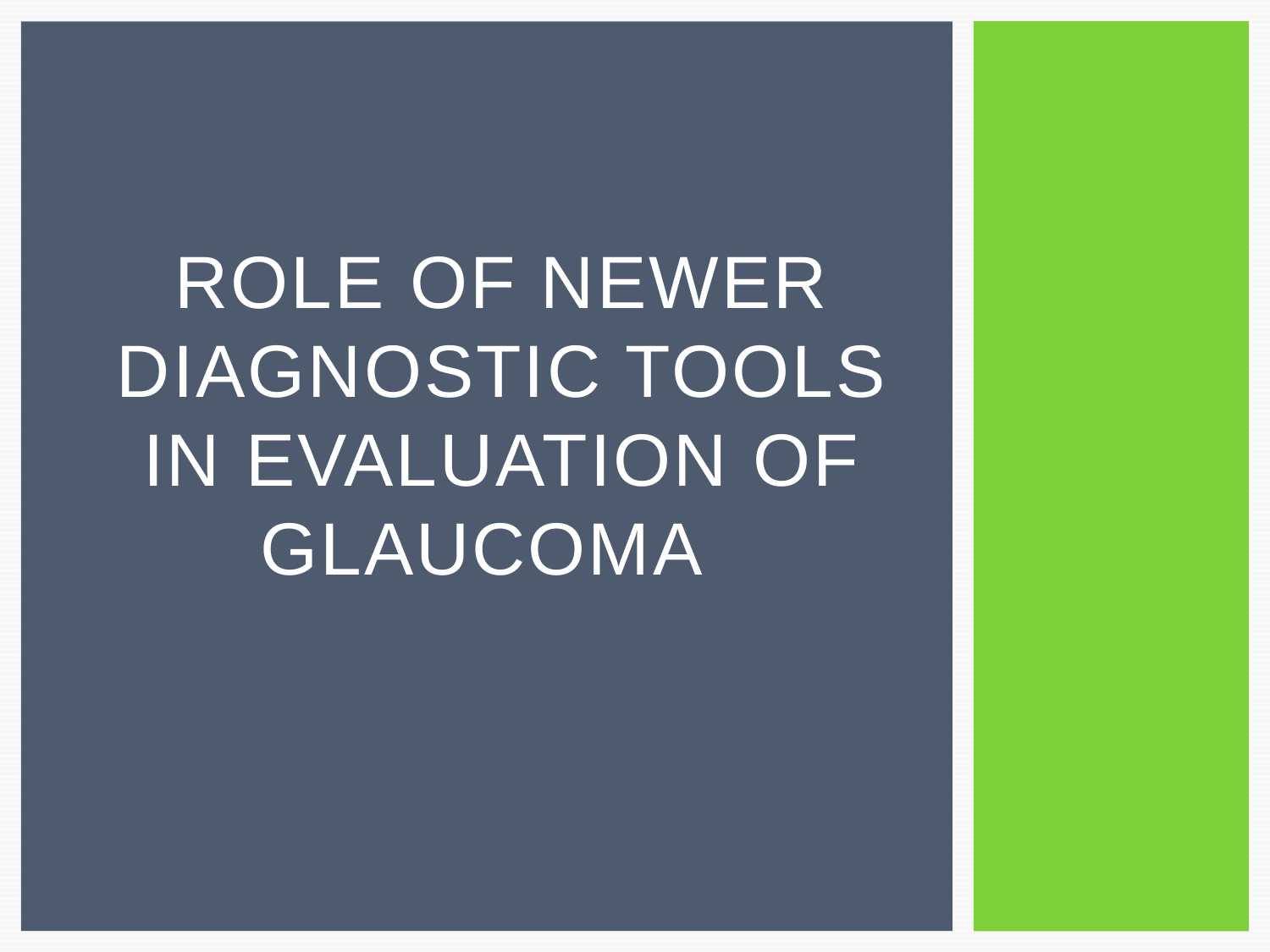

# Role of newer diagnostic tools in evaluation of glaucoma